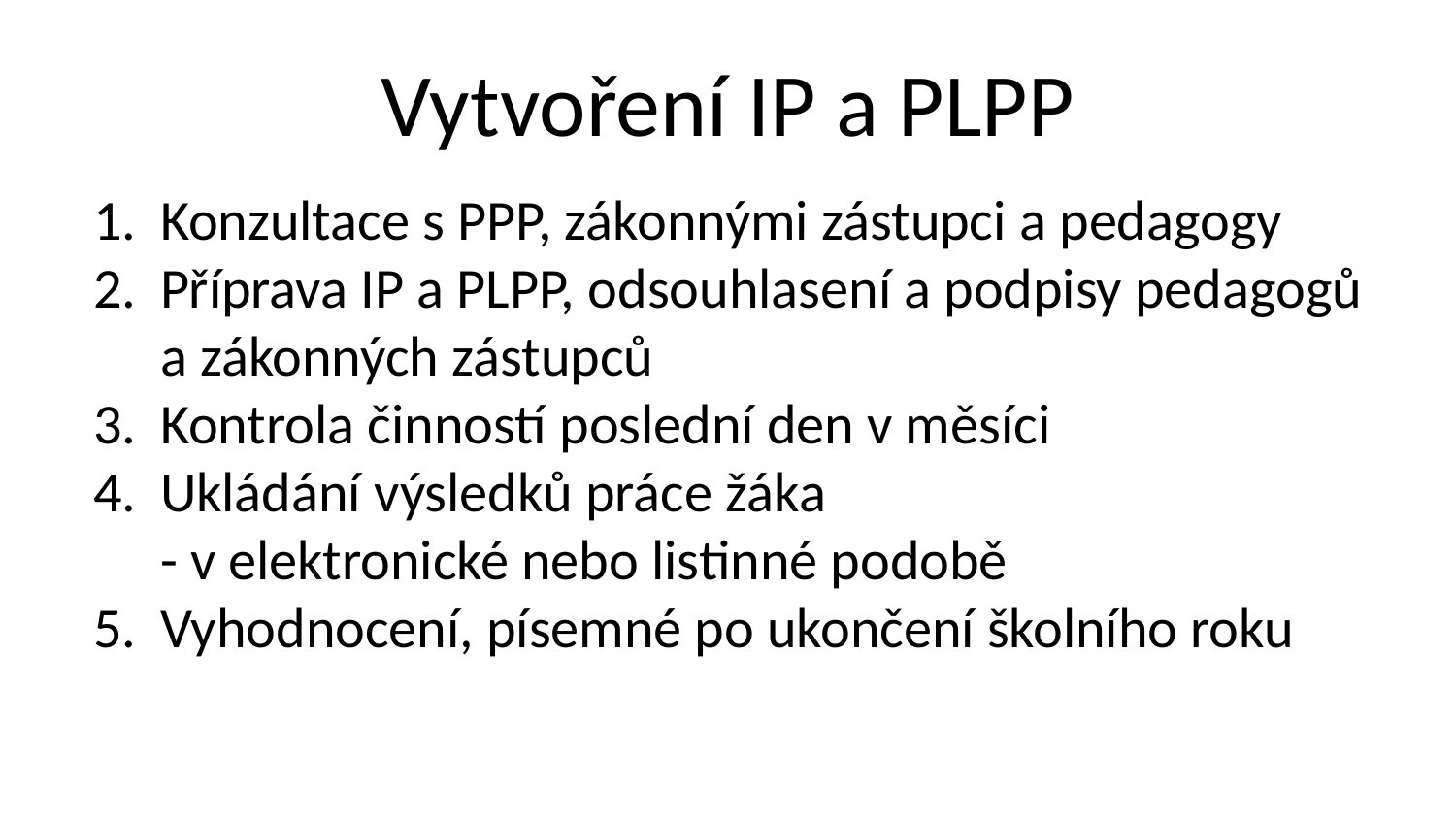

# Vytvoření IP a PLPP
Konzultace s PPP, zákonnými zástupci a pedagogy
Příprava IP a PLPP, odsouhlasení a podpisy pedagogů a zákonných zástupců
Kontrola činností poslední den v měsíci
Ukládání výsledků práce žáka
- v elektronické nebo listinné podobě
Vyhodnocení, písemné po ukončení školního roku